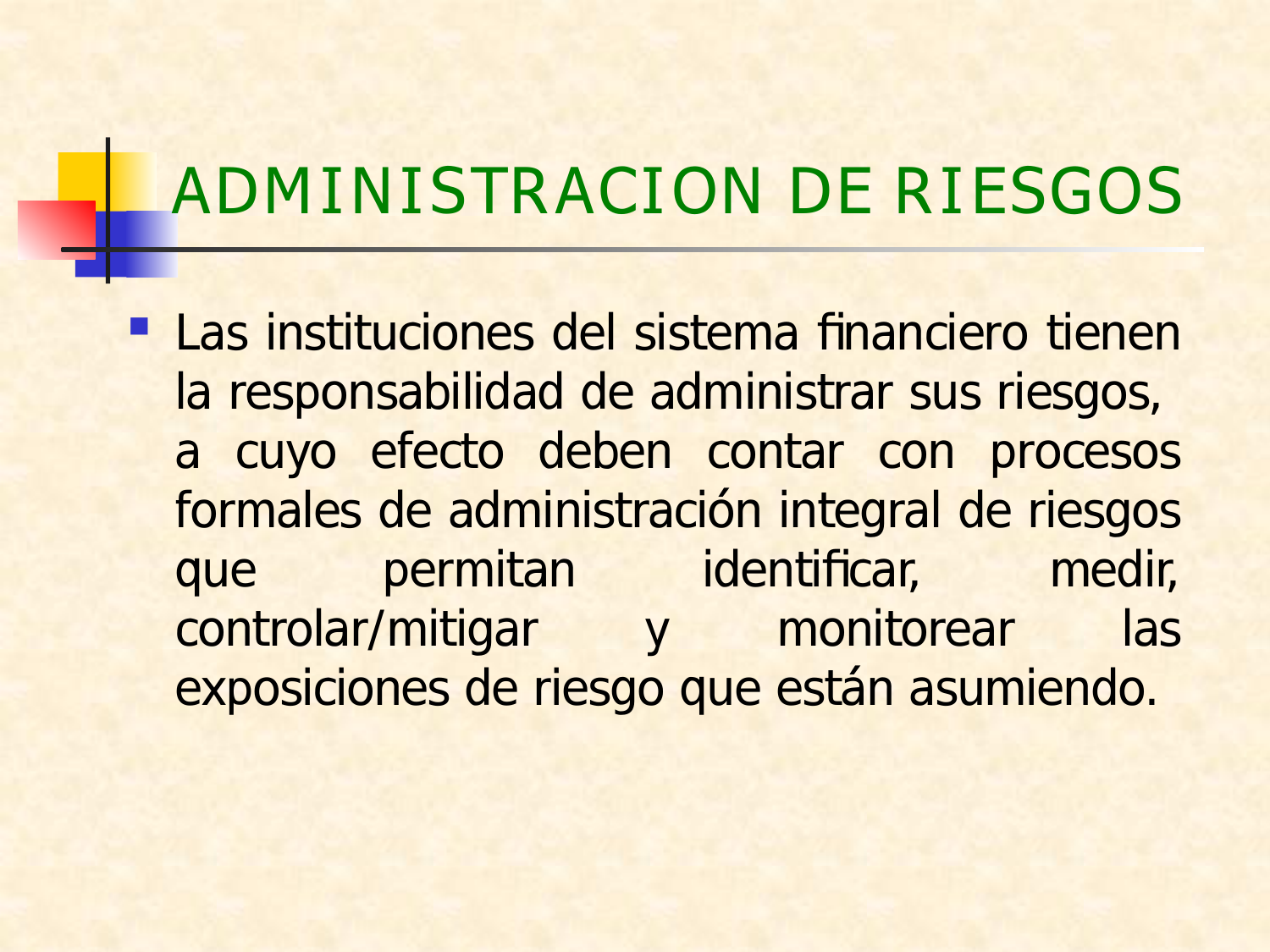

# ADMINISTRACION DE RIESGOS
Las instituciones del sistema financiero tienen la responsabilidad de administrar sus riesgos,  a cuyo efecto deben contar con procesos formales de administración integral de riesgos que permitan identificar, medir, controlar/mitigar y monitorear las exposiciones de riesgo que están asumiendo.